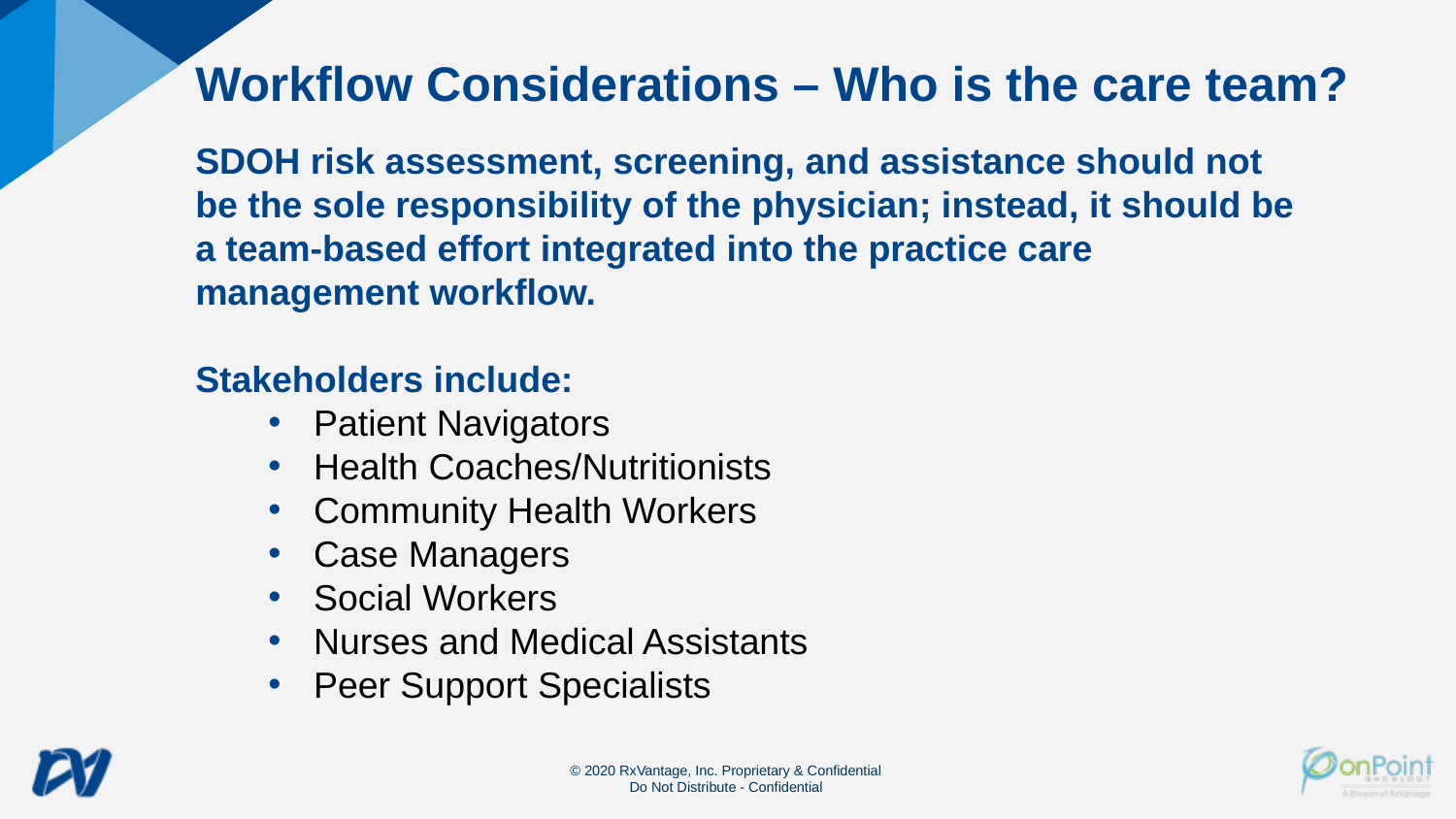

Workflow Considerations – Who is the care team?
SDOH risk assessment, screening, and assistance should not be the sole responsibility of the physician; instead, it should be a team-based effort integrated into the practice care management workflow.

Stakeholders include:
Patient Navigators
Health Coaches/Nutritionists
Community Health Workers
Case Managers
Social Workers
Nurses and Medical Assistants
Peer Support Specialists